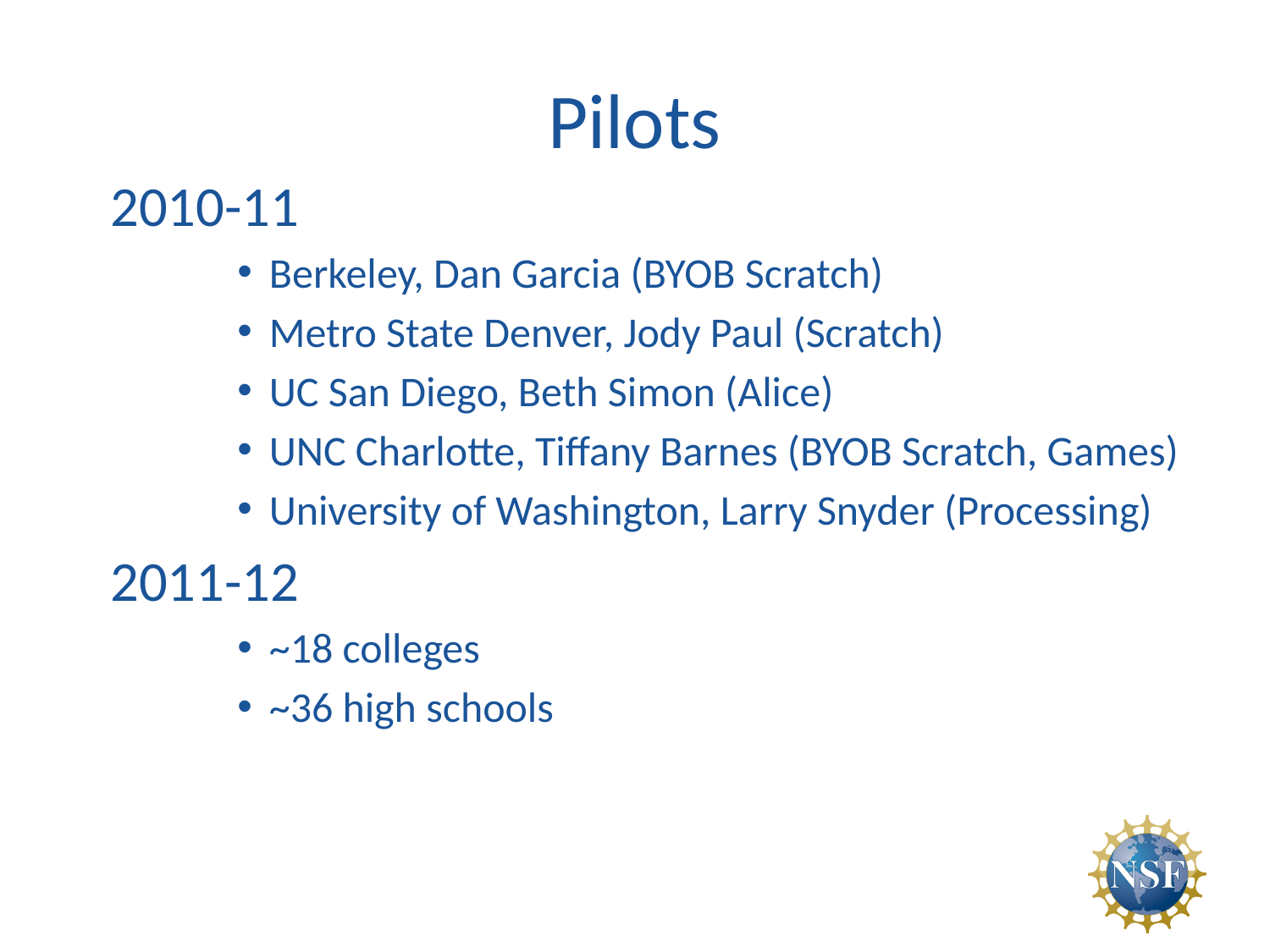

# Pilots
2010-11
Berkeley, Dan Garcia (BYOB Scratch)
Metro State Denver, Jody Paul (Scratch)
UC San Diego, Beth Simon (Alice)
UNC Charlotte, Tiffany Barnes (BYOB Scratch, Games)
University of Washington, Larry Snyder (Processing)
2011-12
~18 colleges
~36 high schools